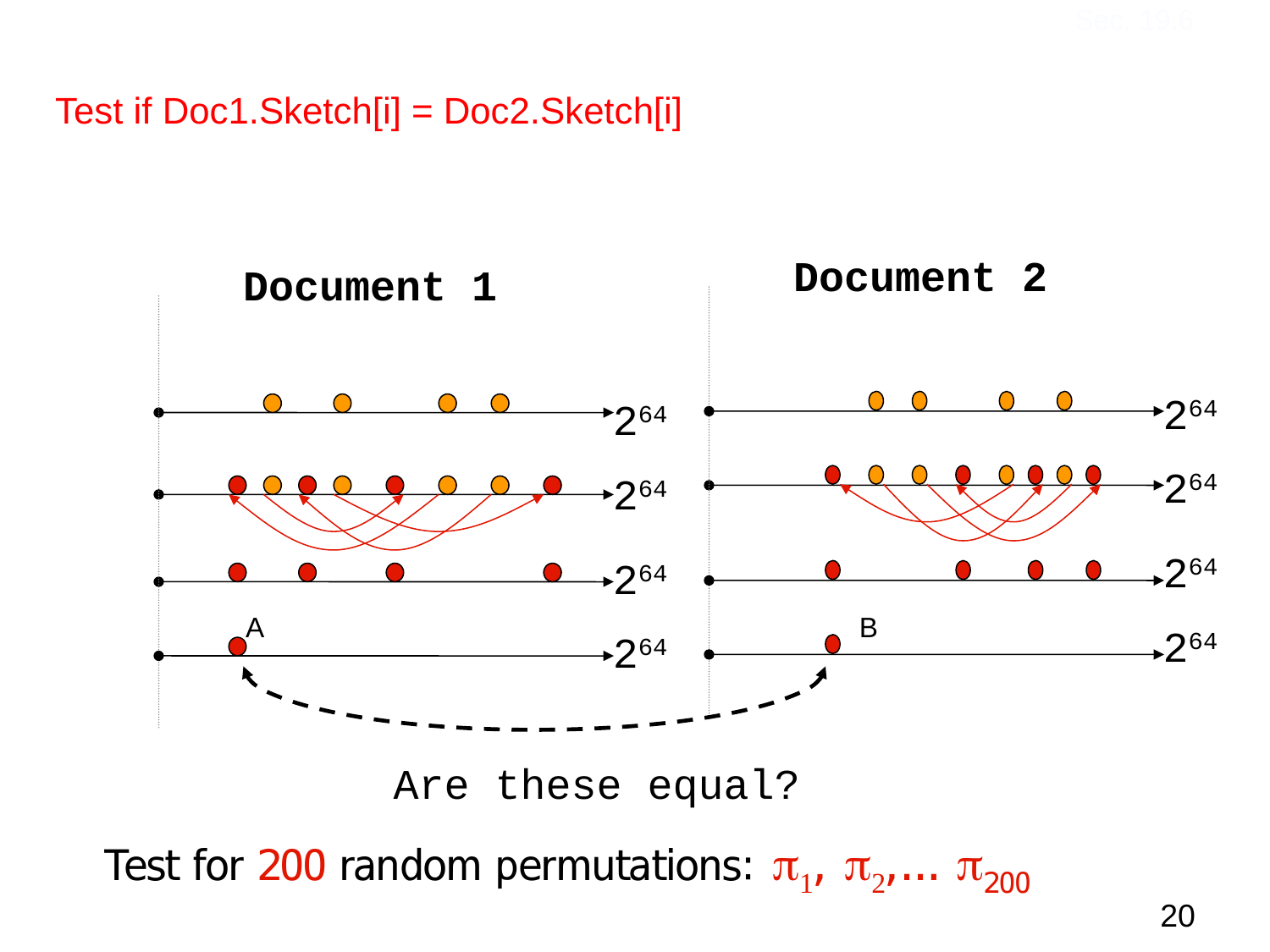

Test if Doc1.Sketch[i] = Doc2.Sketch[i]
Sec. 19.6
Document 2
Document 1

264
264

264
264

264
264

A
B
264
264

Are these equal?
Test for 200 random permutations: π1, π2,… π200
20